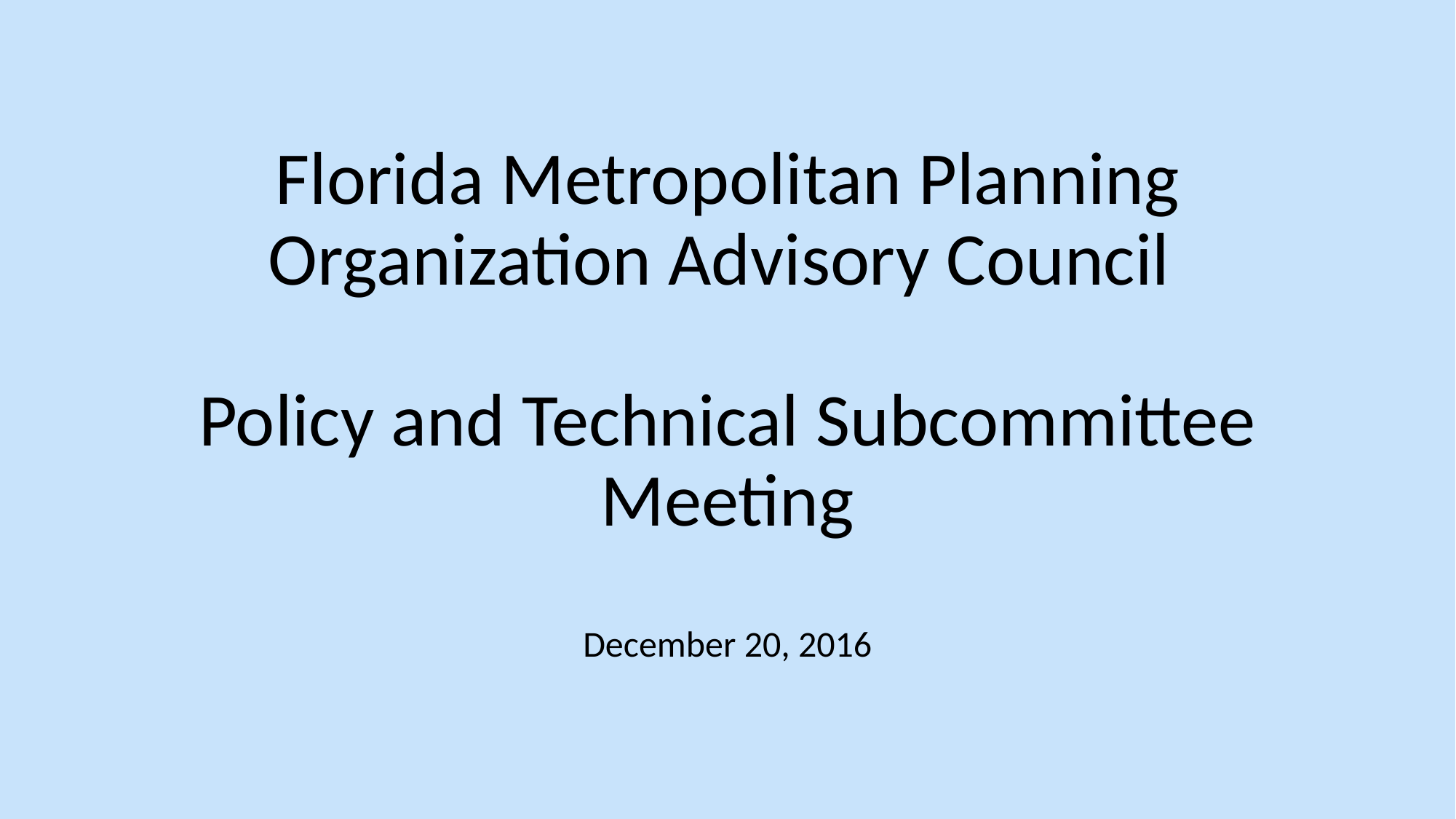

# Florida Metropolitan Planning Organization Advisory Council Policy and Technical Subcommittee Meeting
December 20, 2016